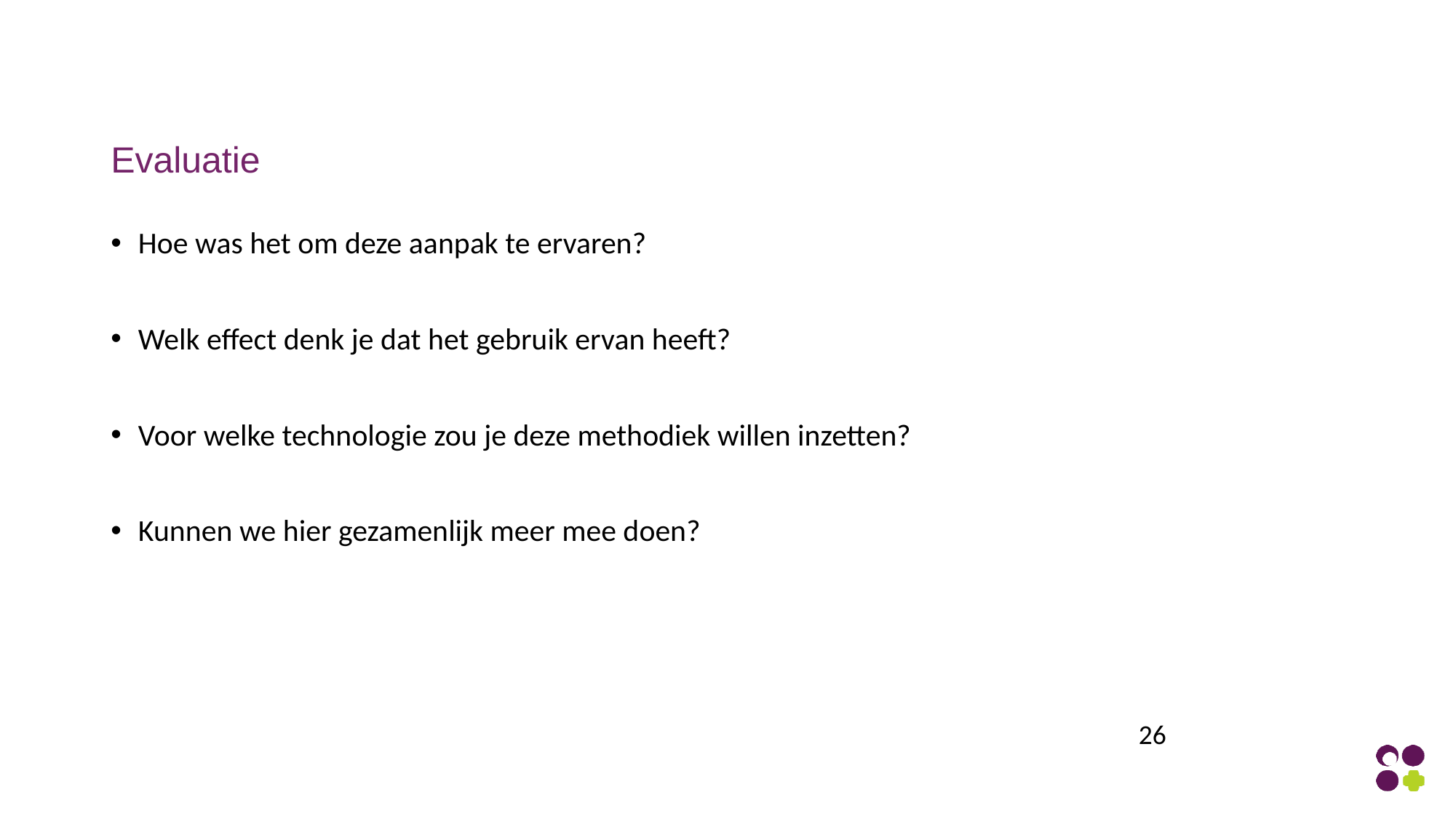

# Evaluatie
Hoe was het om deze aanpak te ervaren?

Welk effect denk je dat het gebruik ervan heeft?

Voor welke technologie zou je deze methodiek willen inzetten?

Kunnen we hier gezamenlijk meer mee doen?
26